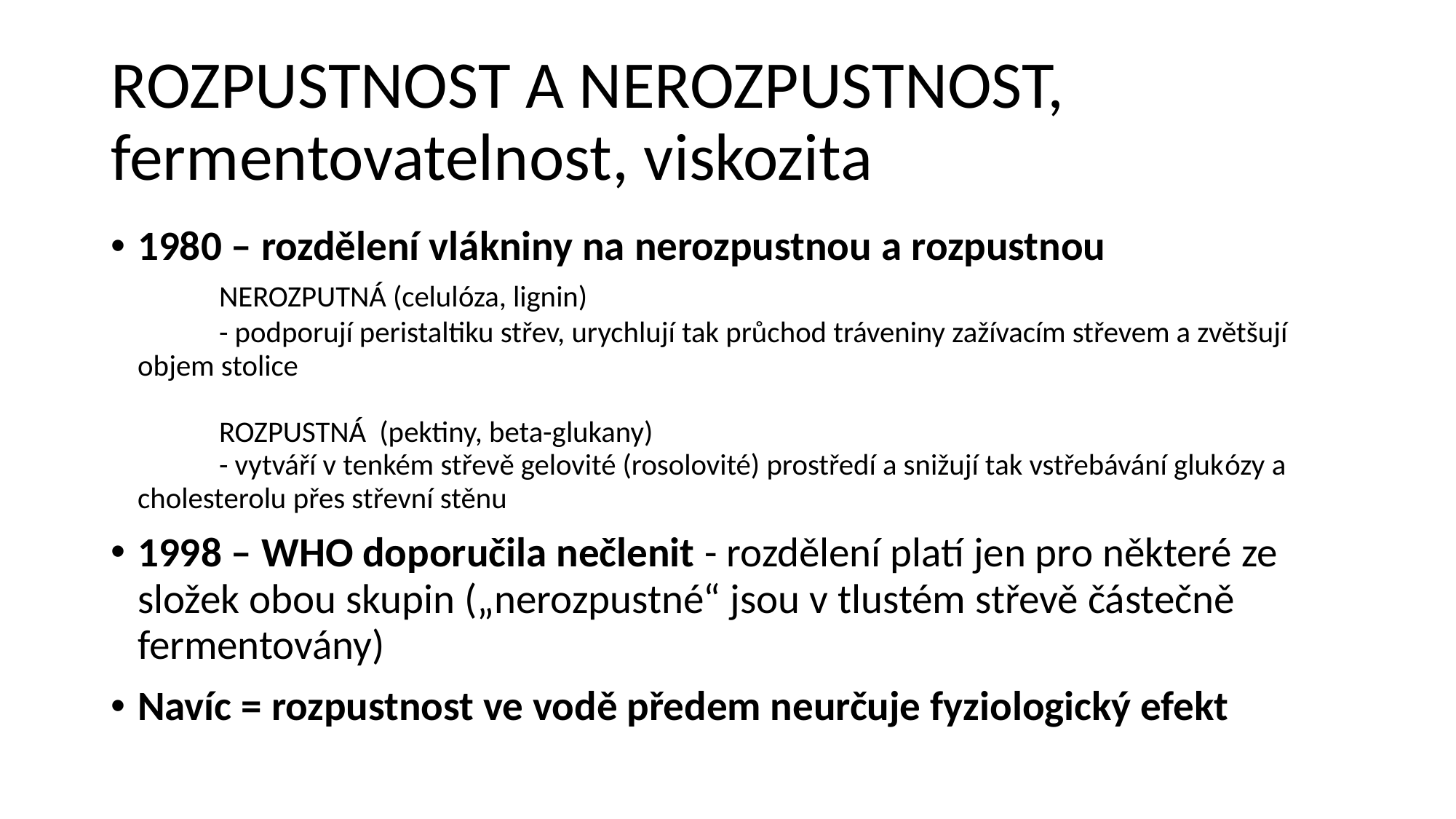

# ROZPUSTNOST A NEROZPUSTNOST, fermentovatelnost, viskozita
1980 – rozdělení vlákniny na nerozpustnou a rozpustnou
	NEROZPUTNÁ (celulóza, lignin)
	- podporují peristaltiku střev, urychlují tak průchod tráveniny zažívacím střevem a zvětšují     objem stolice
	ROZPUSTNÁ  (pektiny, beta-glukany)
	- vytváří v tenkém střevě gelovité (rosolovité) prostředí a snižují tak vstřebávání glukózy a cholesterolu přes střevní stěnu
1998 – WHO doporučila nečlenit - rozdělení platí jen pro některé ze složek obou skupin („nerozpustné“ jsou v tlustém střevě částečně fermentovány)
Navíc = rozpustnost ve vodě předem neurčuje fyziologický efekt